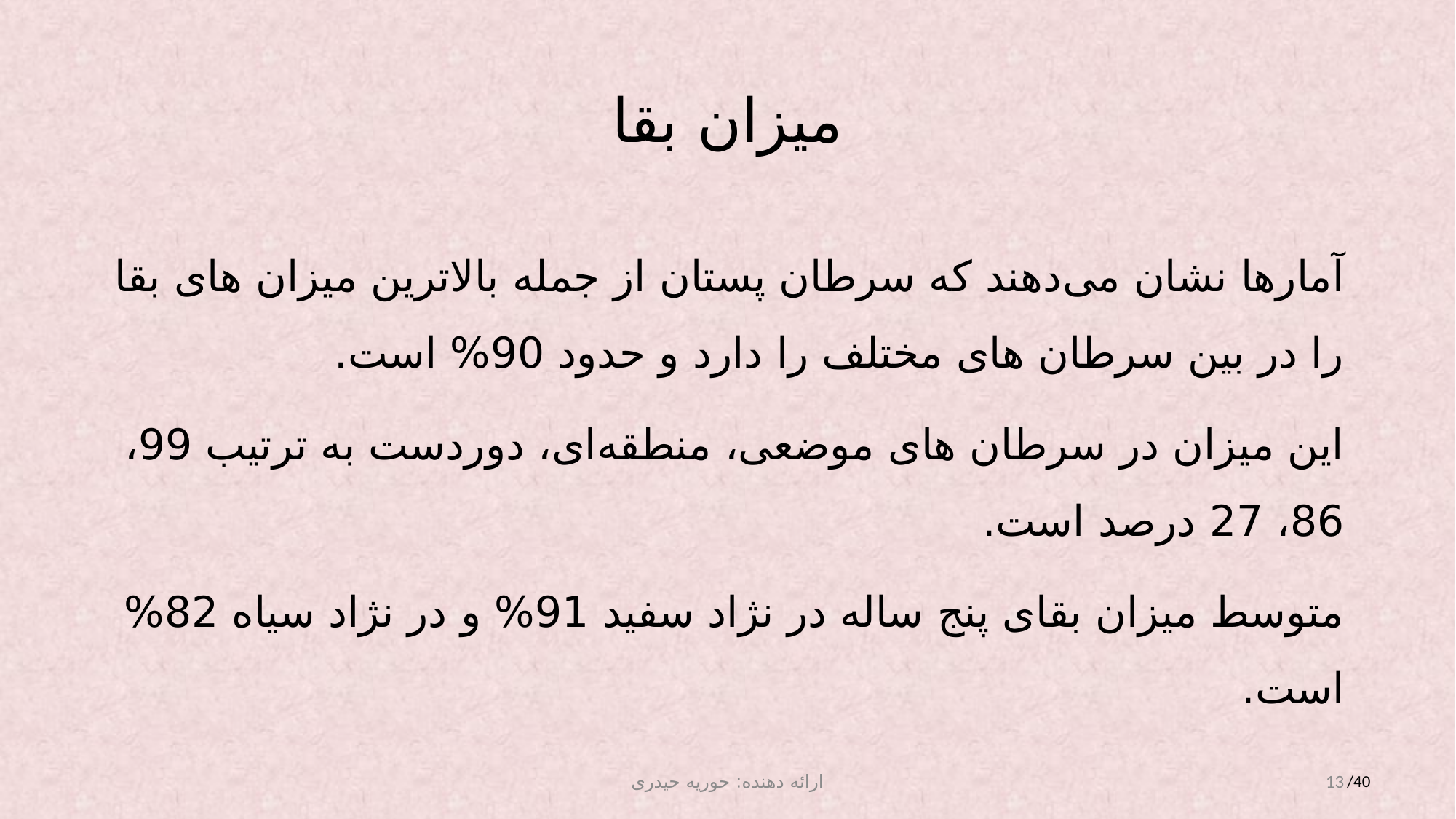

# میزان بقا
آمارها نشان می‌دهند که سرطان پستان از جمله بالاترین میزان های بقا را در بین سرطان های مختلف را دارد و حدود 90% است.
این میزان در سرطان های موضعی، منطقه‌ای، دوردست به ترتیب 99، 86، 27 درصد است.
متوسط میزان بقای پنج ساله در نژاد سفید 91% و در نژاد سیاه 82% است.

ارائه دهنده: حوریه حیدری
13